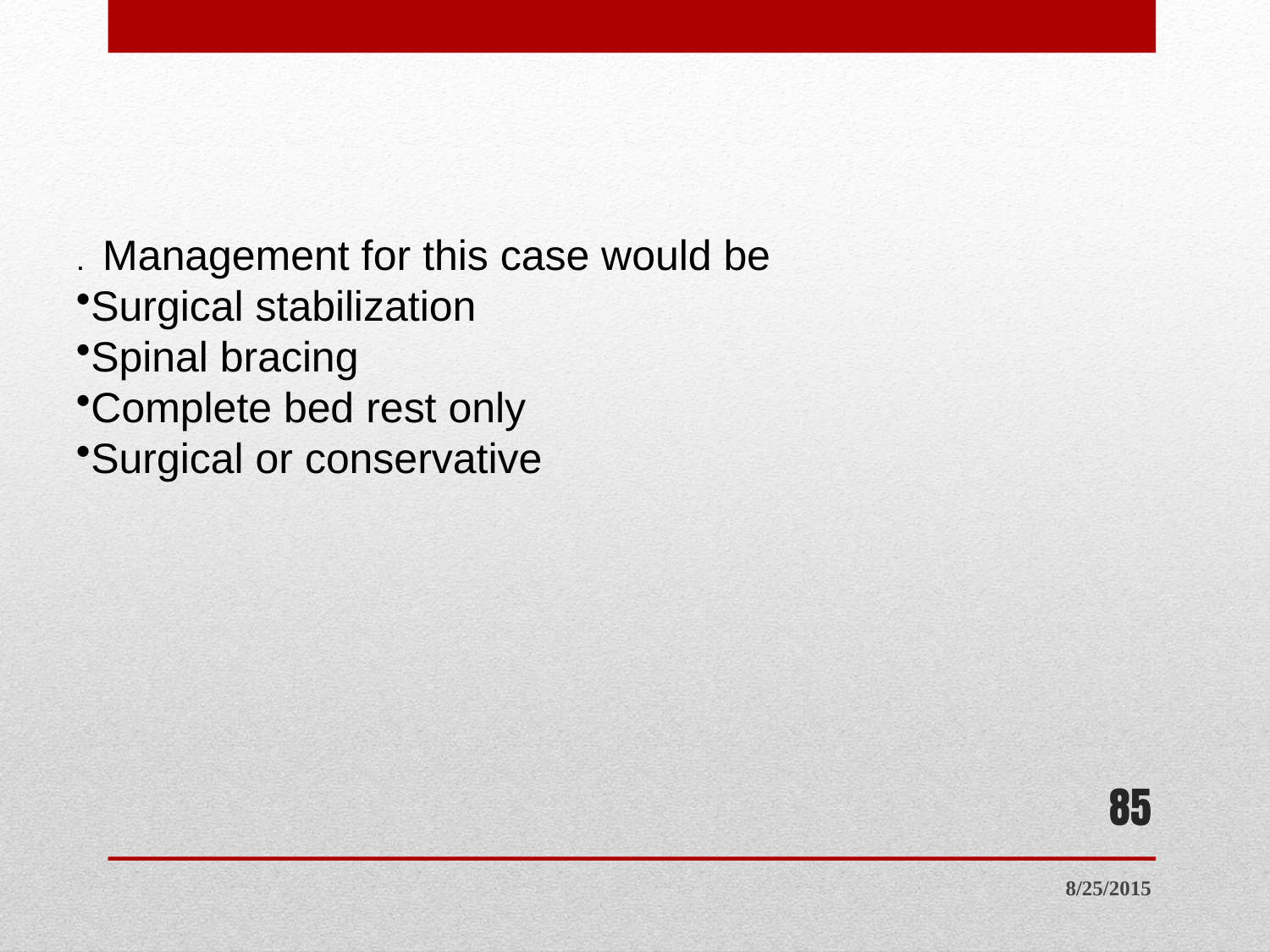

.  Management for this case would be
Surgical stabilization
Spinal bracing
Complete bed rest only
Surgical or conservative
#
85
8/25/2015